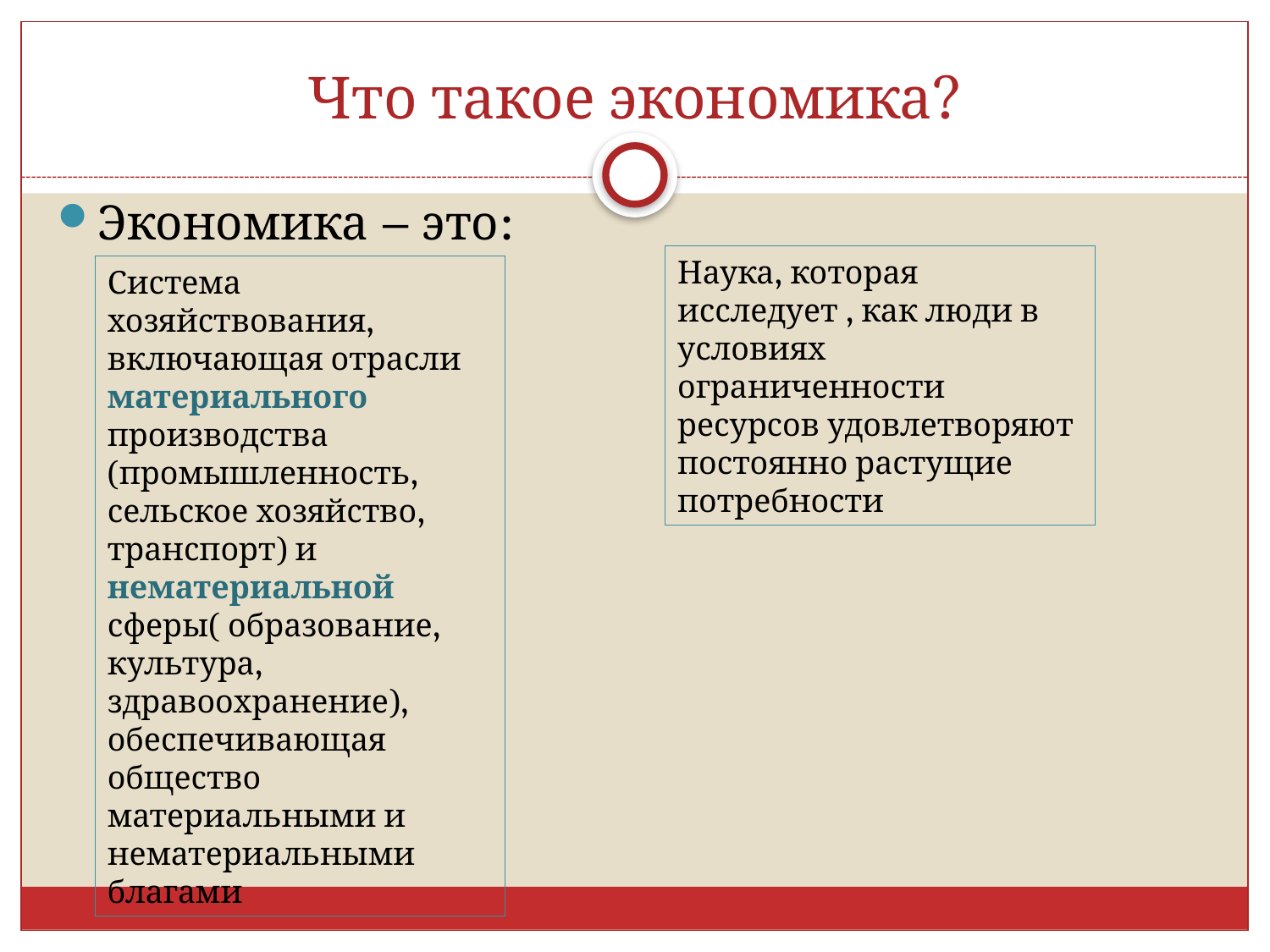

# Что такое экономика?
Экономика – это:
Наука, которая исследует , как люди в условиях ограниченности ресурсов удовлетворяют постоянно растущие потребности
Система хозяйствования, включающая отрасли материального производства (промышленность, сельское хозяйство, транспорт) и нематериальной сферы( образование, культура, здравоохранение), обеспечивающая общество материальными и нематериальными благами